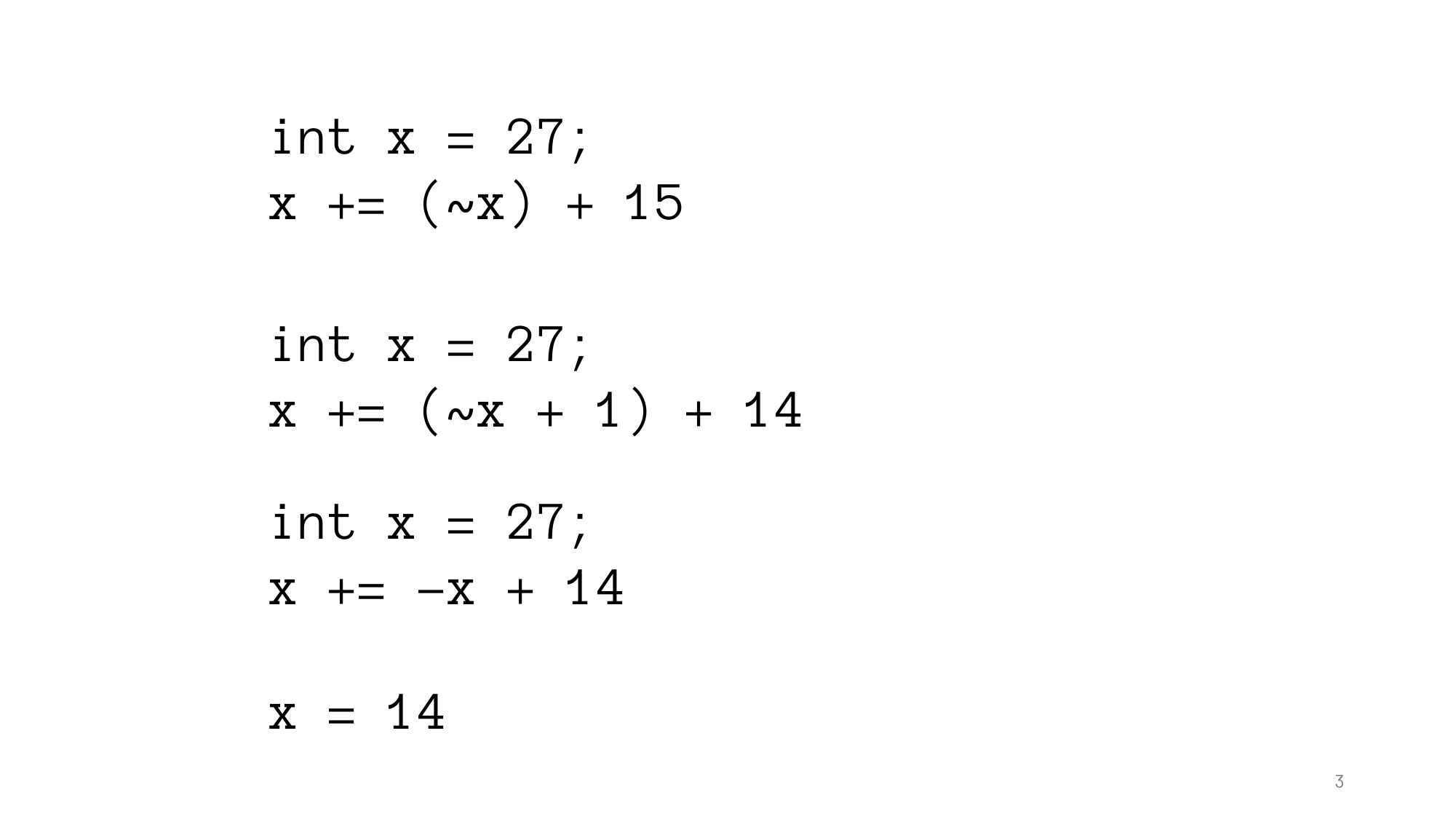

int x = 27;
x += (~x) + 15
int x = 27;
x += (~x + 1) + 14
int x = 27;
x += -x + 14
x = 14
3